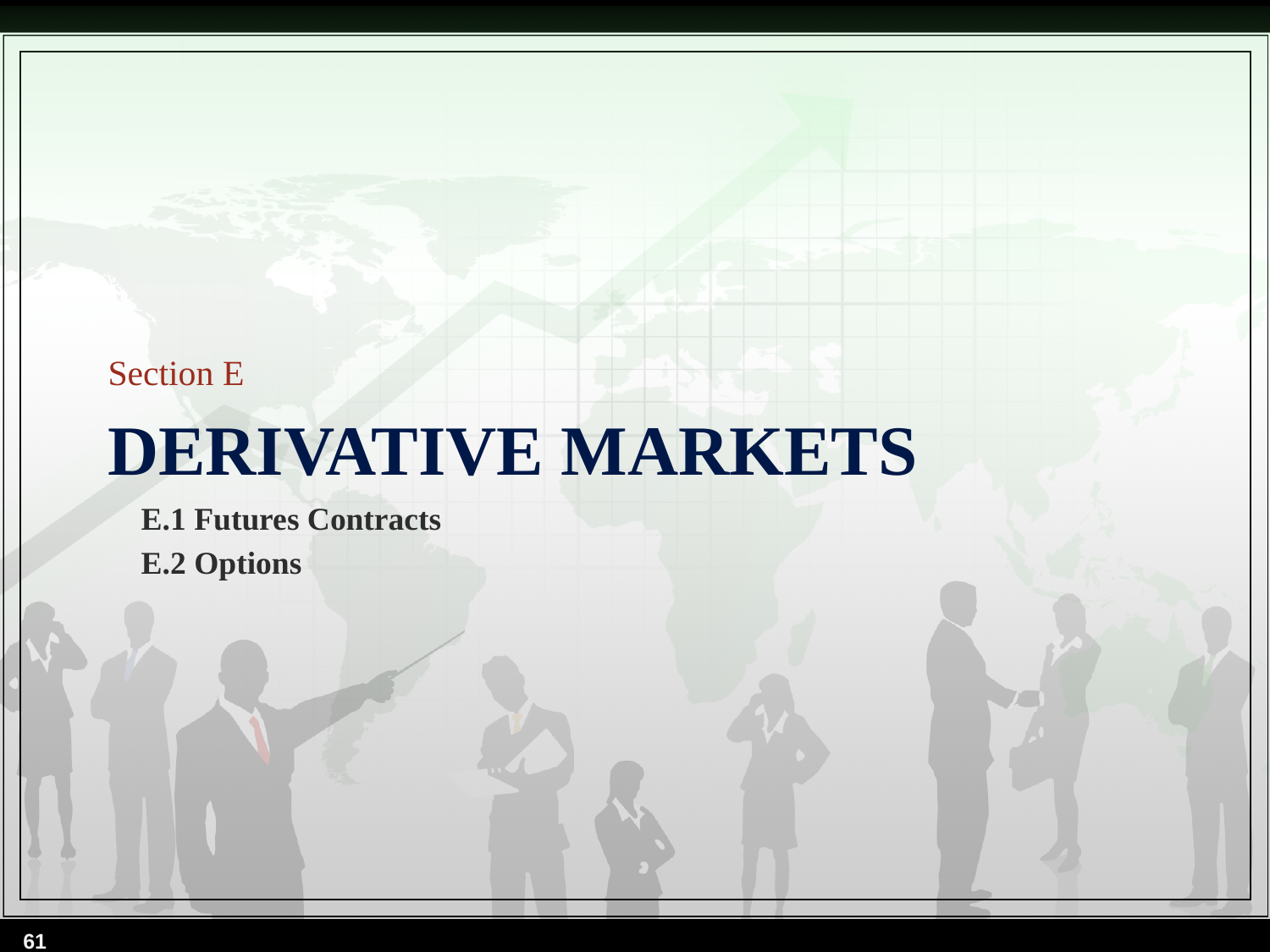

Section E
# Derivative Markets
E.1 Futures Contracts
E.2 Options
61